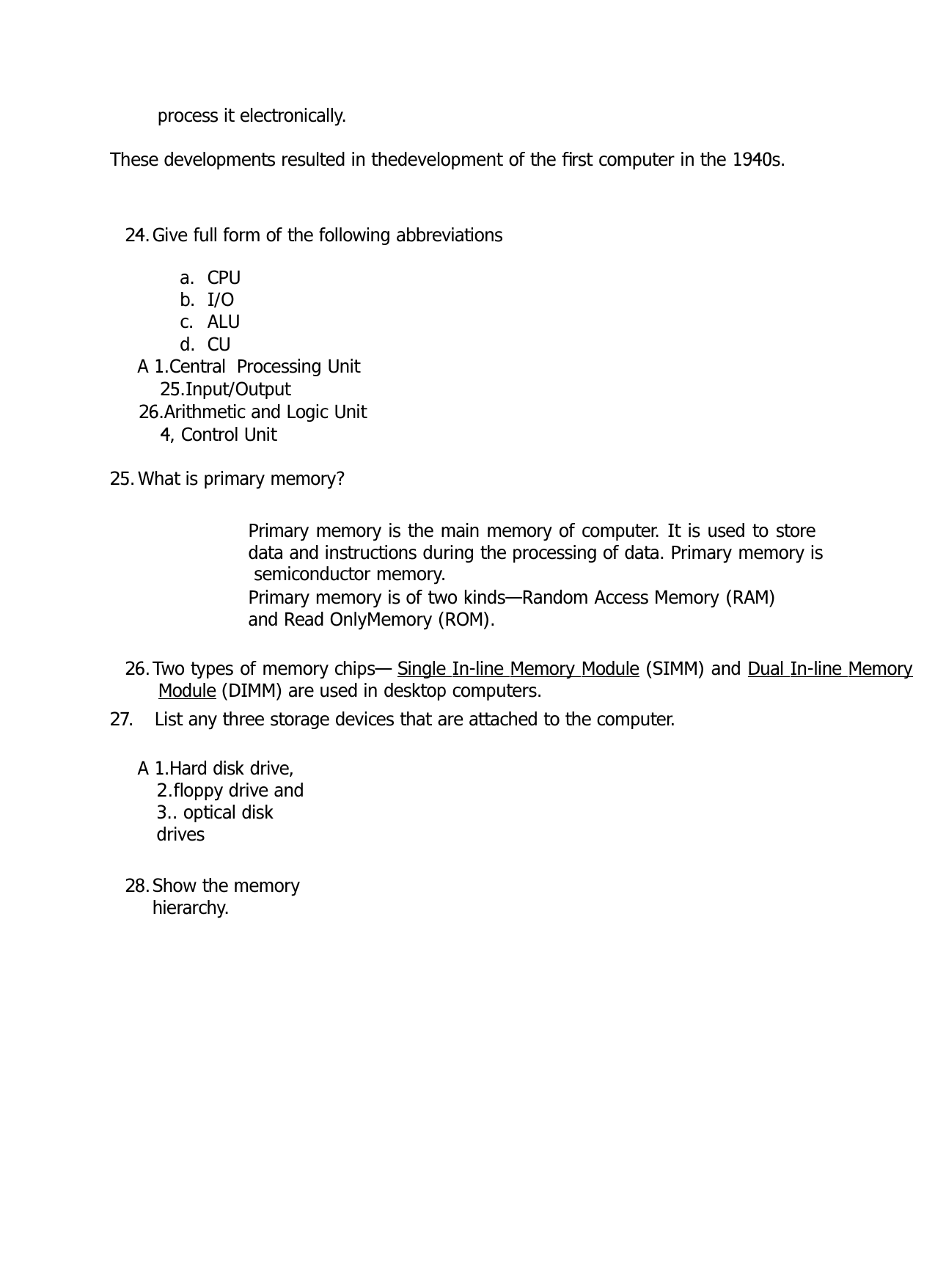

process it electronically.

These developments resulted in thedevelopment of the first computer in the 1940s.

Give full form of the following abbreviations

CPU
I/O
ALU
CU
A 1.Central Processing Unit
Input/Output
Arithmetic and Logic Unit  4, Control Unit

What is primary memory?

Primary memory is the main memory of computer. It is used to store  data and instructions during the processing of data. Primary memory is  semiconductor memory.
Primary memory is of two kinds—Random Access Memory (RAM)  and Read OnlyMemory (ROM).

Two types of memory chips— Single In-line Memory Module (SIMM) and Dual In-line Memory  Module (DIMM) are used in desktop computers.
List any three storage devices that are attached to the computer.

A 1.Hard disk drive,  2.floppy drive and  3.. optical disk drives

Show the memory hierarchy.